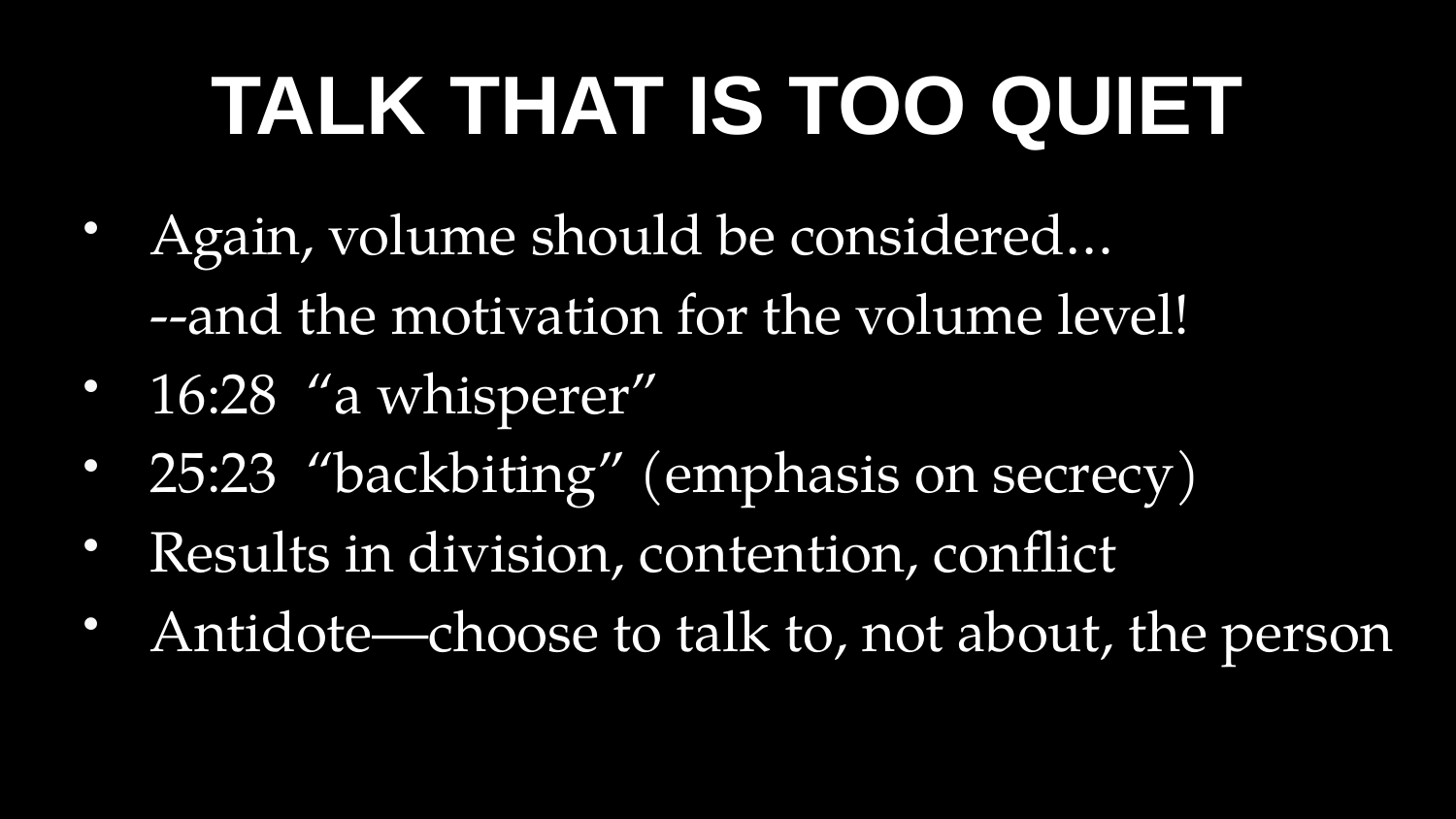

# TALK THAT IS TOO QUIET
Again, volume should be considered…
 	--and the motivation for the volume level!
16:28  “a whisperer”
25:23  “backbiting” (emphasis on secrecy)
Results in division, contention, conflict
Antidote—choose to talk to, not about, the person